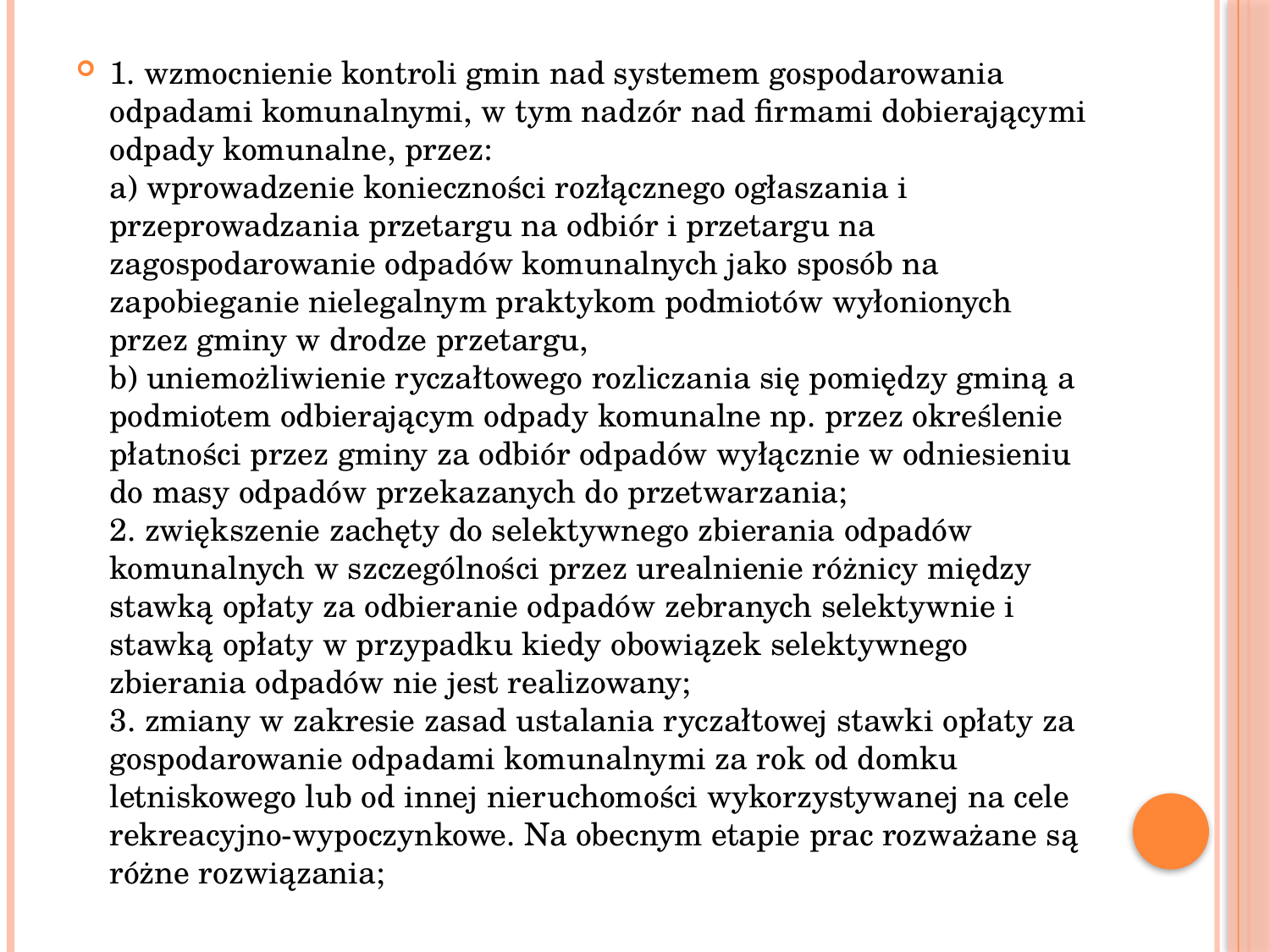

#
1. wzmocnienie kontroli gmin nad systemem gospodarowania odpadami komunalnymi, w tym nadzór nad firmami dobierającymi odpady komunalne, przez:
a) wprowadzenie konieczności rozłącznego ogłaszania i przeprowadzania przetargu na odbiór i przetargu na zagospodarowanie odpadów komunalnych jako sposób na zapobieganie nielegalnym praktykom podmiotów wyłonionych przez gminy w drodze przetargu,
b) uniemożliwienie ryczałtowego rozliczania się pomiędzy gminą a podmiotem odbierającym odpady komunalne np. przez określenie płatności przez gminy za odbiór odpadów wyłącznie w odniesieniu do masy odpadów przekazanych do przetwarzania;
2. zwiększenie zachęty do selektywnego zbierania odpadów komunalnych w szczególności przez urealnienie różnicy między stawką opłaty za odbieranie odpadów zebranych selektywnie i stawką opłaty w przypadku kiedy obowiązek selektywnego zbierania odpadów nie jest realizowany;
3. zmiany w zakresie zasad ustalania ryczałtowej stawki opłaty za gospodarowanie odpadami komunalnymi za rok od domku letniskowego lub od innej nieruchomości wykorzystywanej na cele rekreacyjno-wypoczynkowe. Na obecnym etapie prac rozważane są różne rozwiązania;